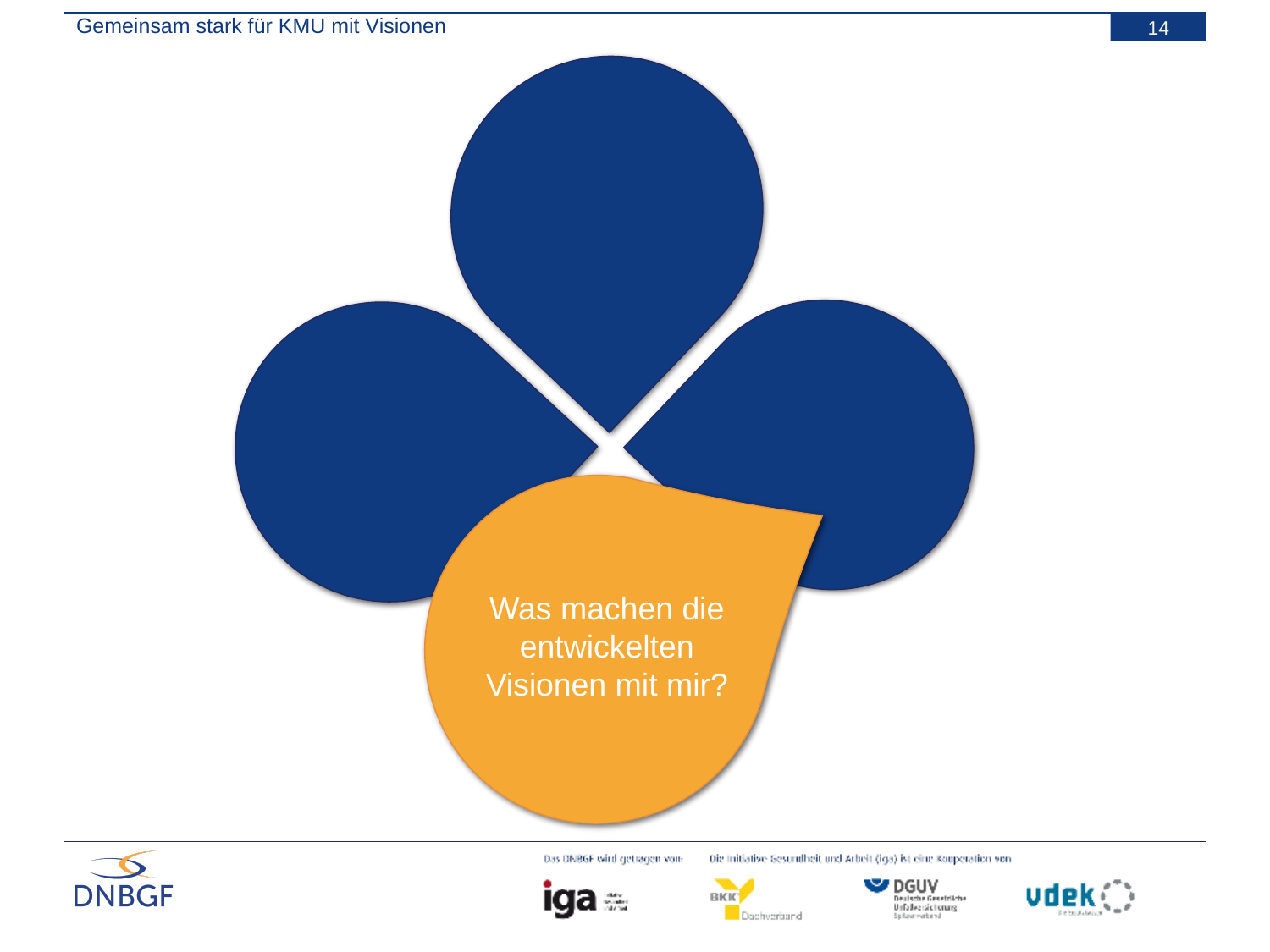

Gemeinsam stark für KMU mit Visionen

14

Was machen die entwickelten Visionen mit mir?